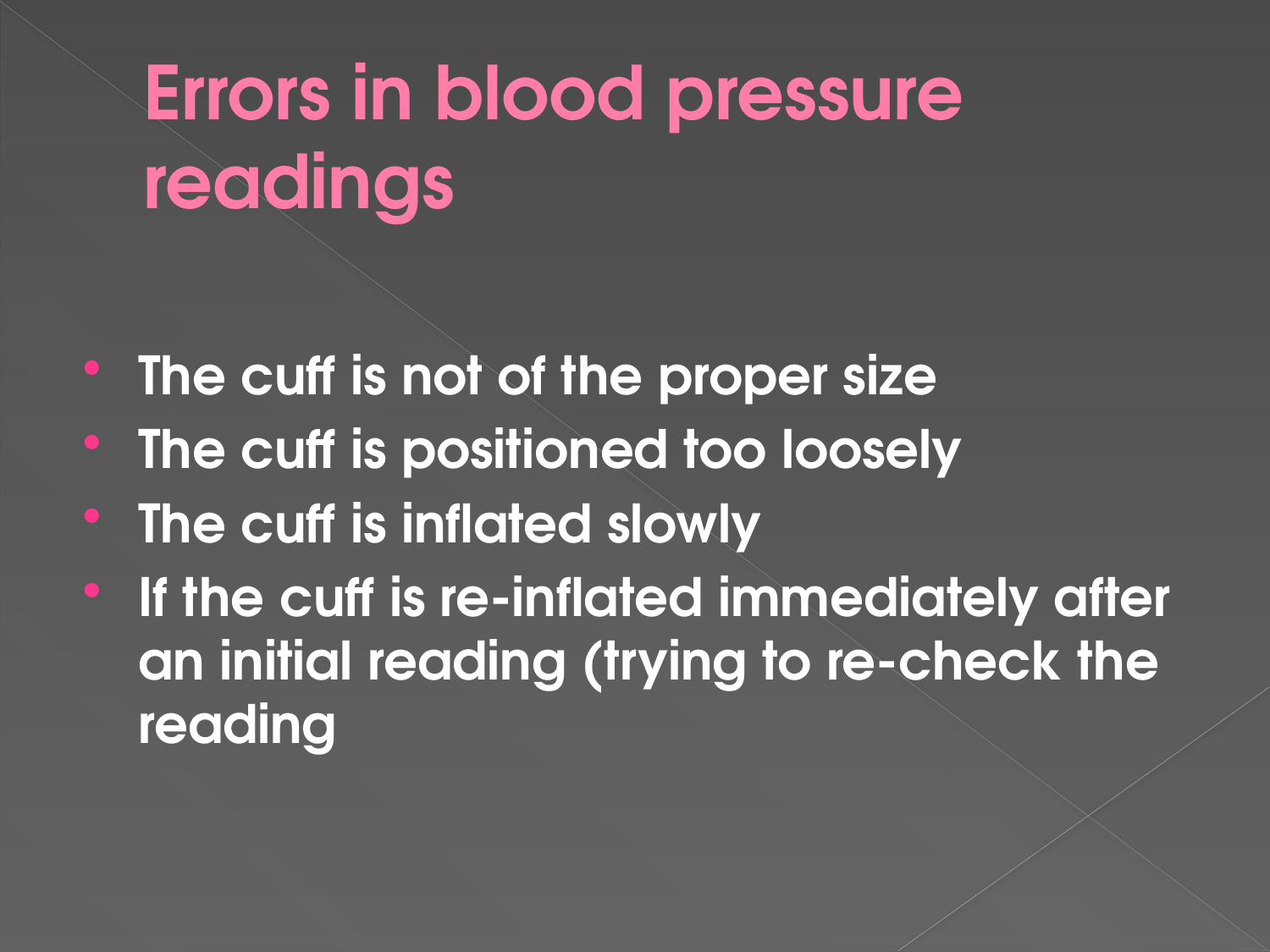

# Errors in blood pressure readings

The cuff is not of the proper size
The cuff is positioned too loosely
The cuff is inflated slowly
If the cuff is re-inflated immediately after an initial reading (trying to re-check the reading